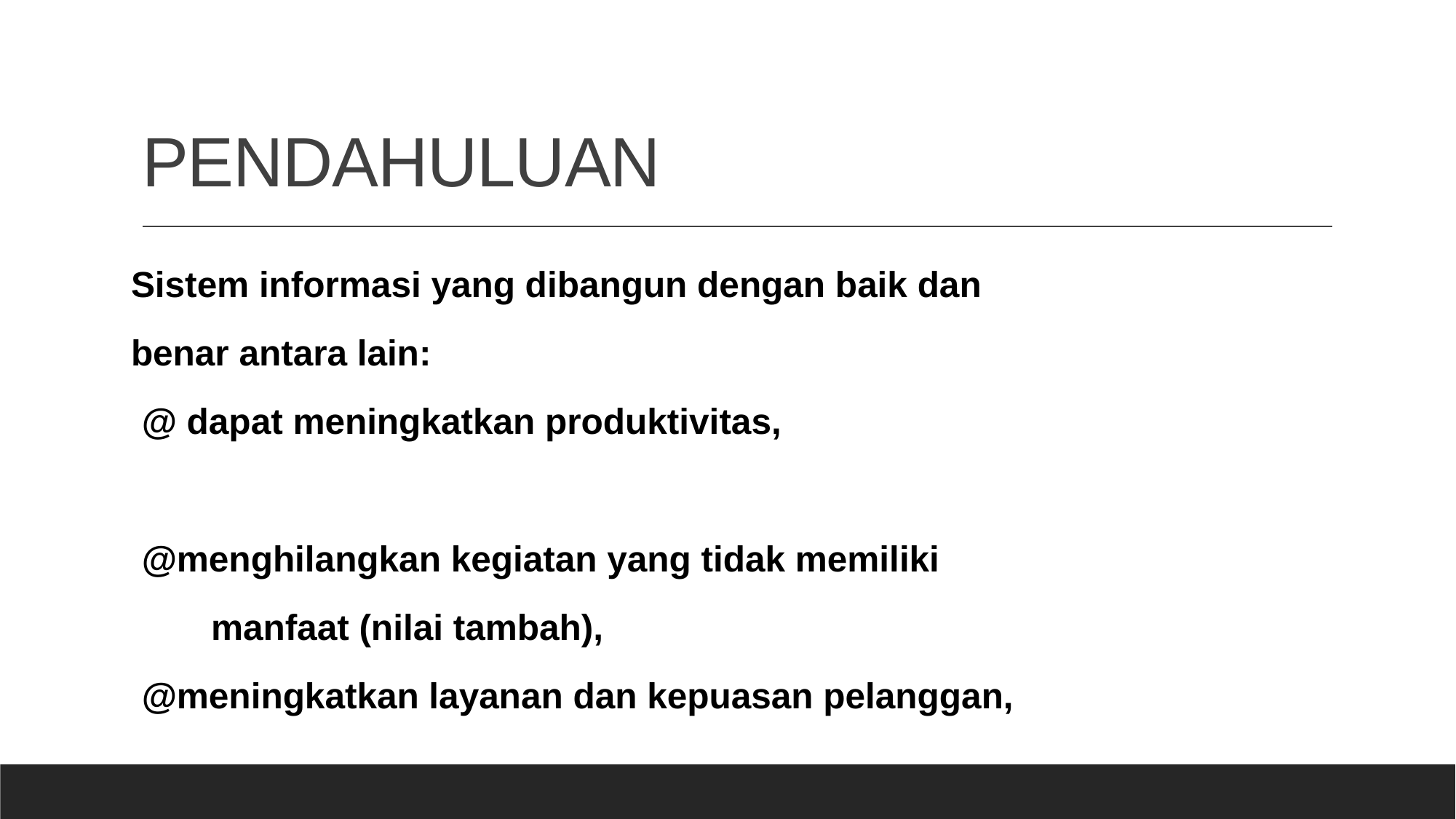

# PENDAHULUAN
Sistem informasi yang dibangun dengan baik dan
benar antara lain:
	@ dapat meningkatkan produktivitas,

	@menghilangkan kegiatan yang tidak memiliki
        manfaat (nilai tambah),
	@meningkatkan layanan dan kepuasan pelanggan,